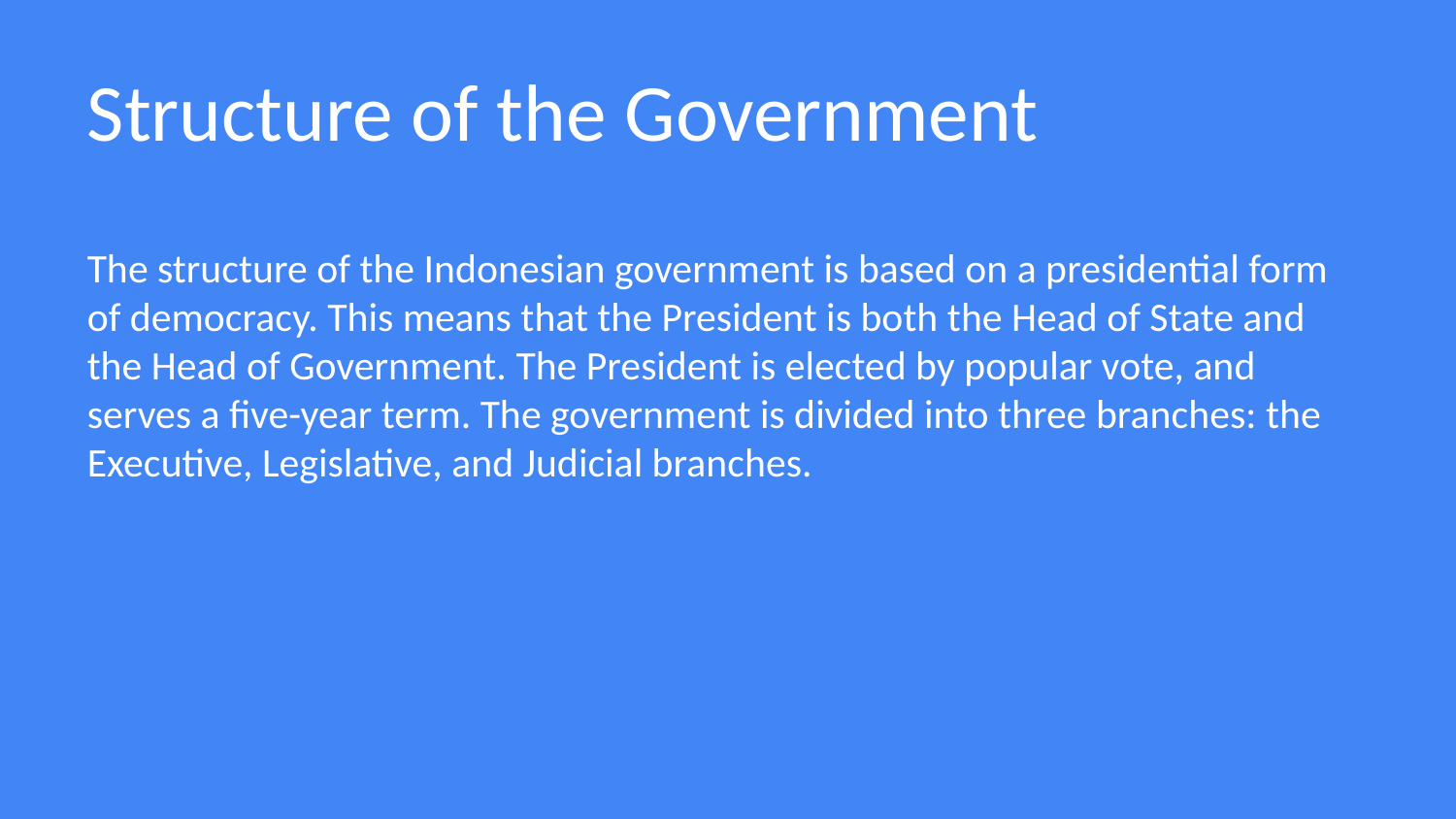

Structure of the Government
The structure of the Indonesian government is based on a presidential form of democracy. This means that the President is both the Head of State and the Head of Government. The President is elected by popular vote, and serves a five-year term. The government is divided into three branches: the Executive, Legislative, and Judicial branches.